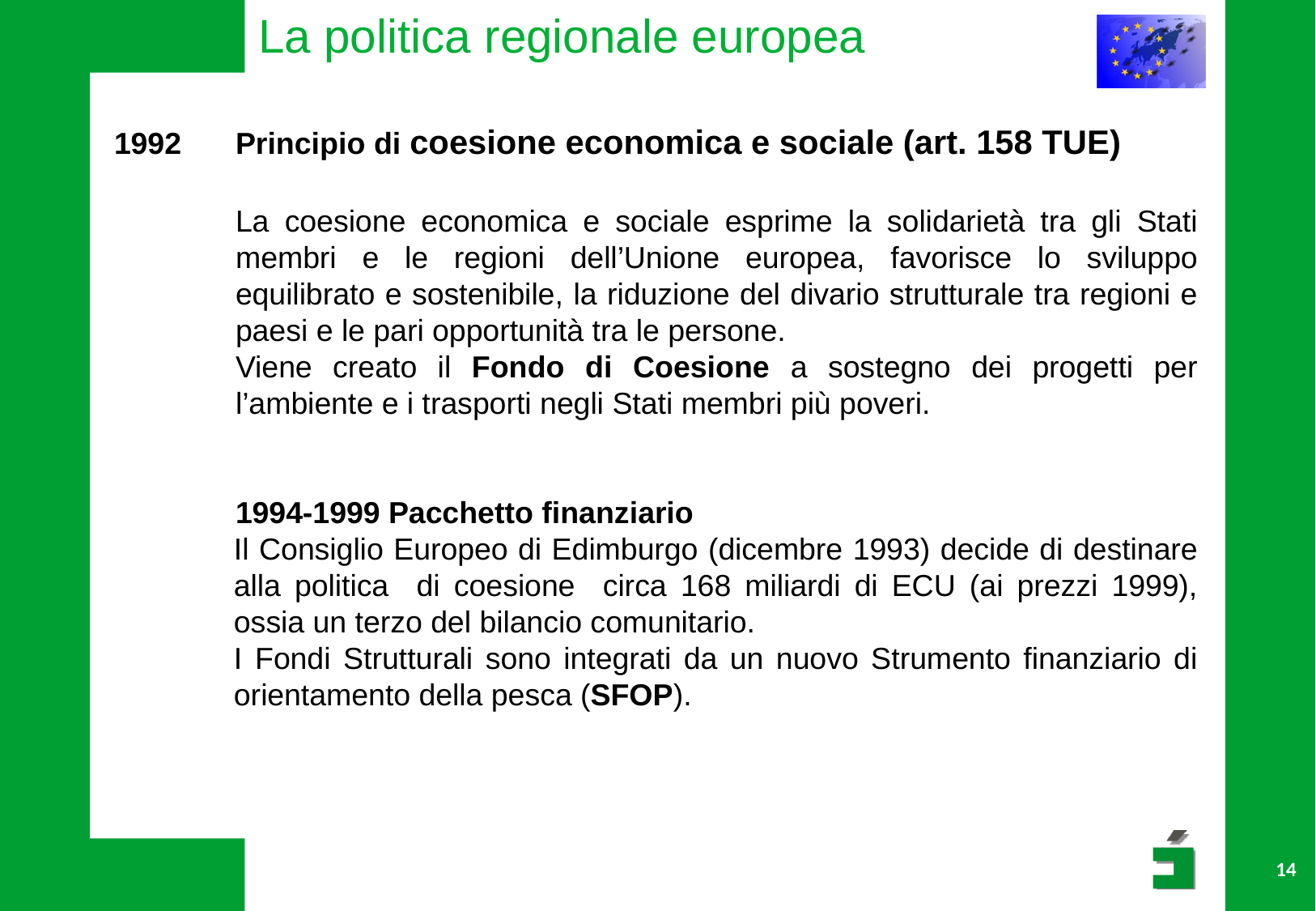

La politica regionale europea
1992 	Principio di coesione economica e sociale (art. 158 TUE)

La coesione economica e sociale esprime la solidarietà tra gli Stati membri e le regioni dell’Unione europea, favorisce lo sviluppo equilibrato e sostenibile, la riduzione del divario strutturale tra regioni e paesi e le pari opportunità tra le persone.
Viene creato il Fondo di Coesione a sostegno dei progetti per l’ambiente e i trasporti negli Stati membri più poveri.

1994-1999 Pacchetto finanziario
	Il Consiglio Europeo di Edimburgo (dicembre 1993) decide di destinare alla politica  di coesione  circa 168 miliardi di ECU (ai prezzi 1999), ossia un terzo del bilancio comunitario.
	I Fondi Strutturali sono integrati da un nuovo Strumento finanziario di orientamento della pesca (SFOP).

14